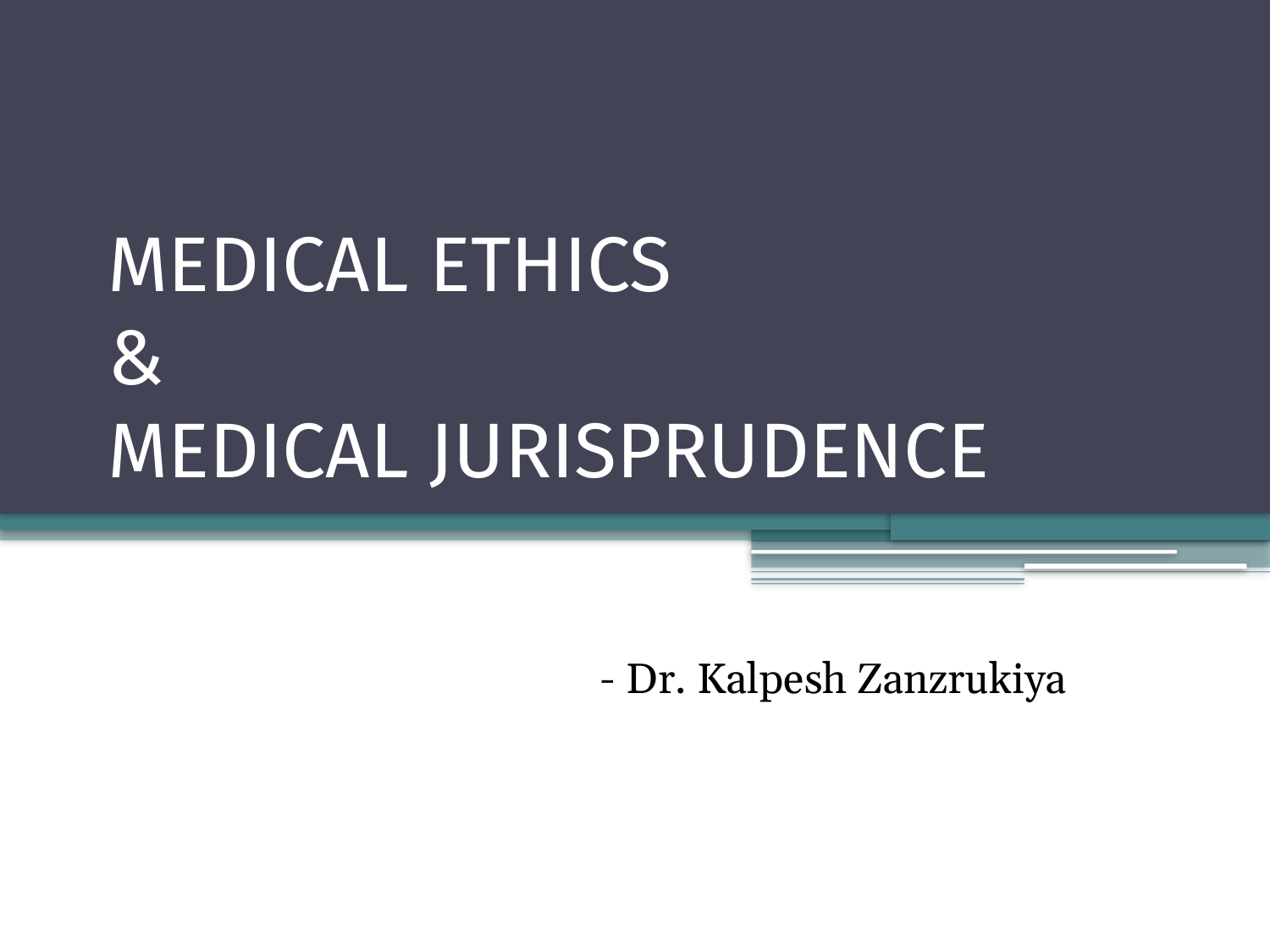

# MEDICAL ETHICS & MEDICAL JURISPRUDENCE
- Dr. Kalpesh Zanzrukiya